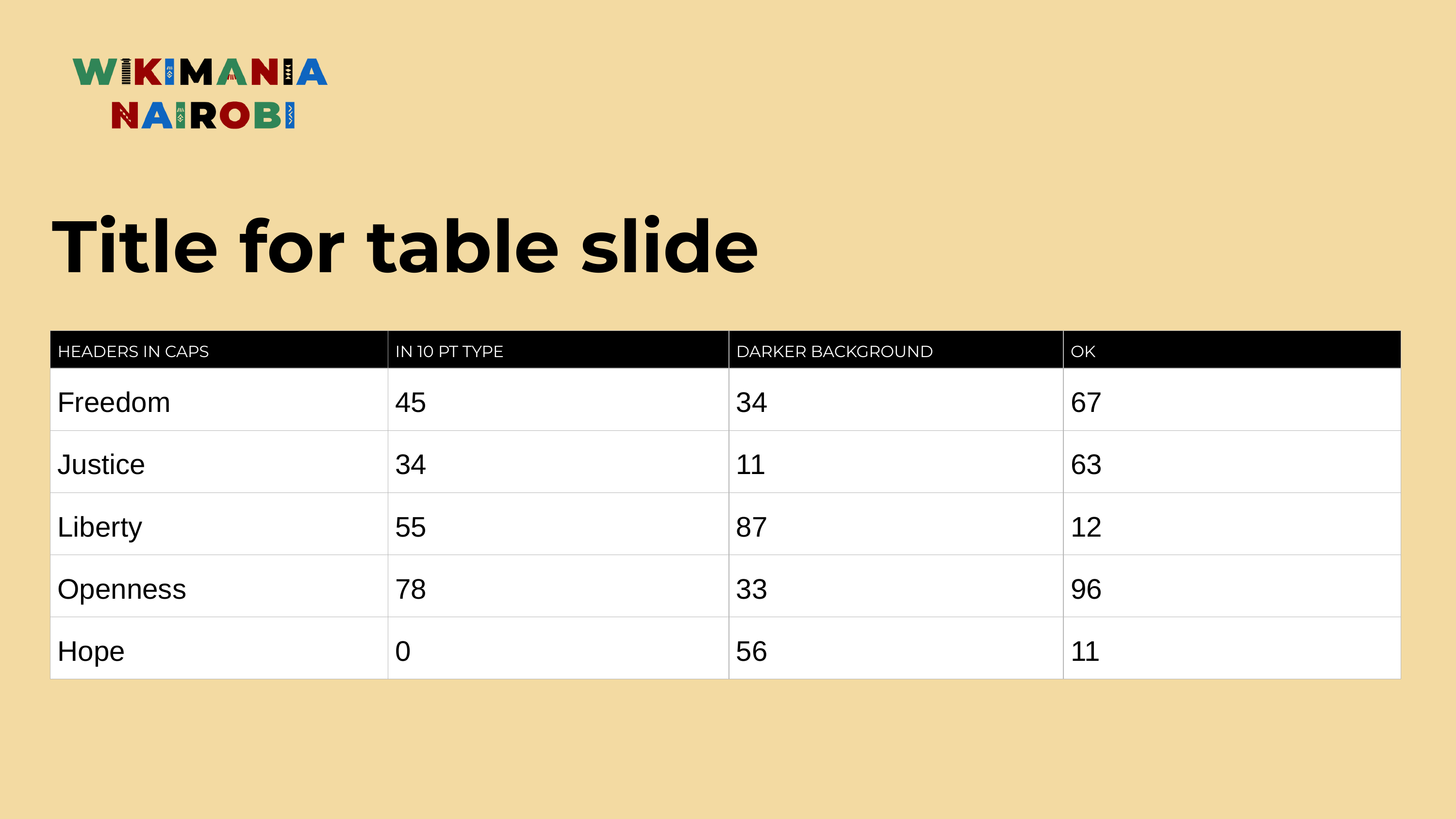

Title for table slide
| HEADERS IN CAPS | IN 10 PT TYPE | DARKER BACKGROUND | OK |
| --- | --- | --- | --- |
| Freedom | 45 | 34 | 67 |
| Justice | 34 | 11 | 63 |
| Liberty | 55 | 87 | 12 |
| Openness | 78 | 33 | 96 |
| Hope | 0 | 56 | 11 |